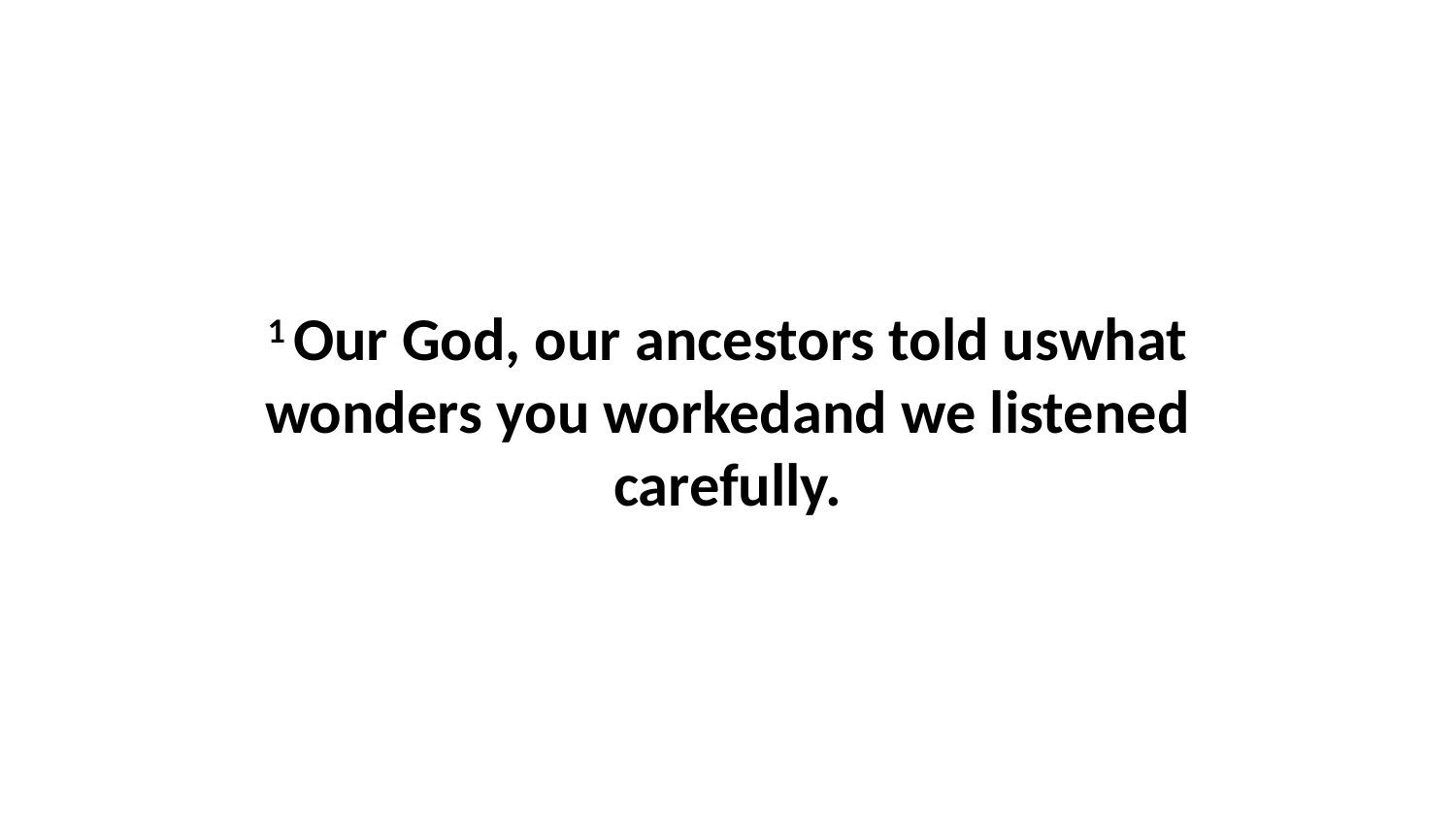

1 Our God, our ancestors told uswhat wonders you workedand we listened carefully.